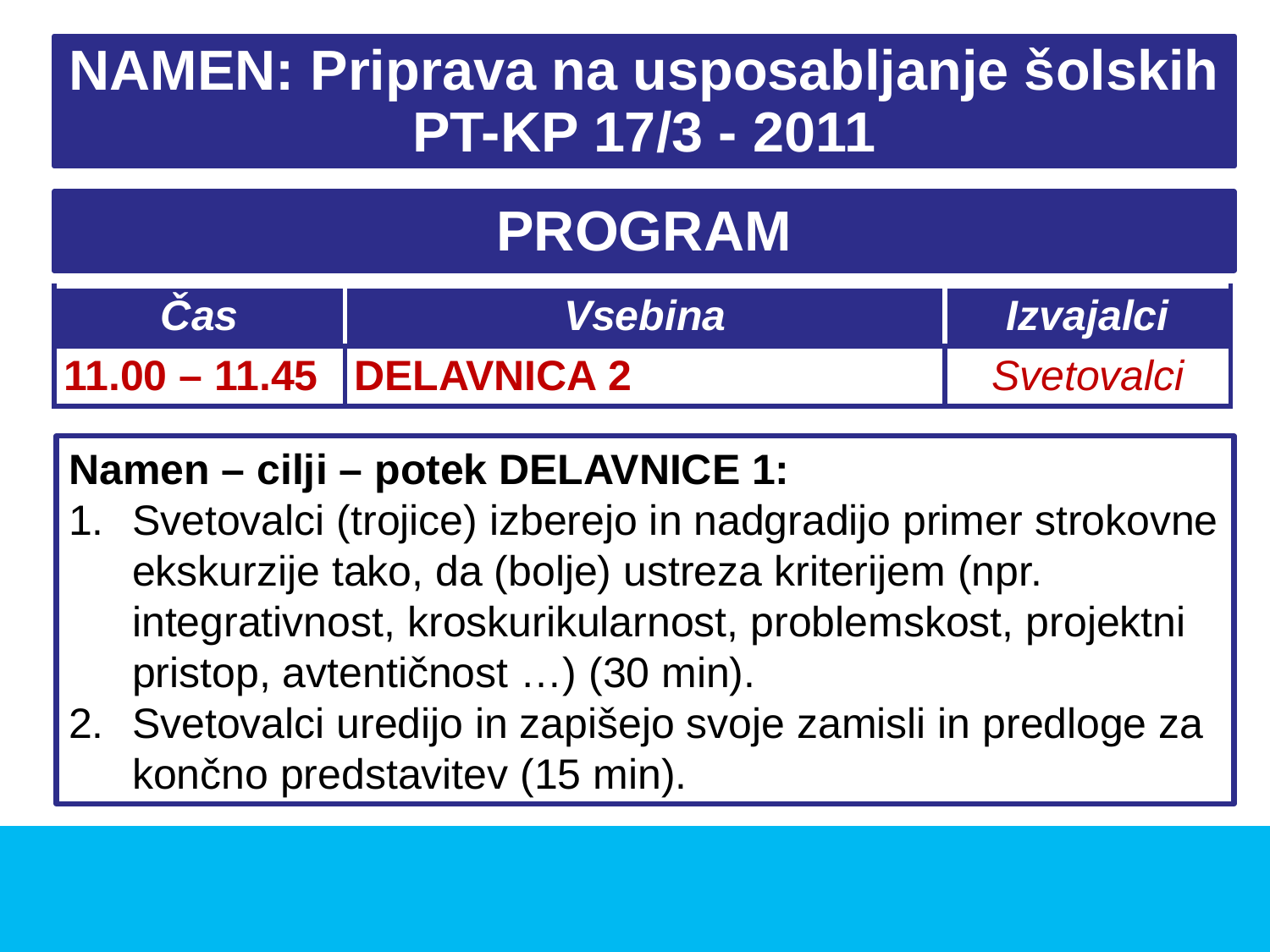

# NAMEN: Priprava na usposabljanje šolskih PT-KP 17/3 - 2011
PROGRAM
| Čas | Vsebina | Izvajalci |
| --- | --- | --- |
| 11.00 – 11.45 | DELAVNICA 2 | Svetovalci |
Namen – cilji – potek DELAVNICE 1:
Svetovalci (trojice) izberejo in nadgradijo primer strokovne ekskurzije tako, da (bolje) ustreza kriterijem (npr. integrativnost, kroskurikularnost, problemskost, projektni pristop, avtentičnost …) (30 min).
Svetovalci uredijo in zapišejo svoje zamisli in predloge za končno predstavitev (15 min).